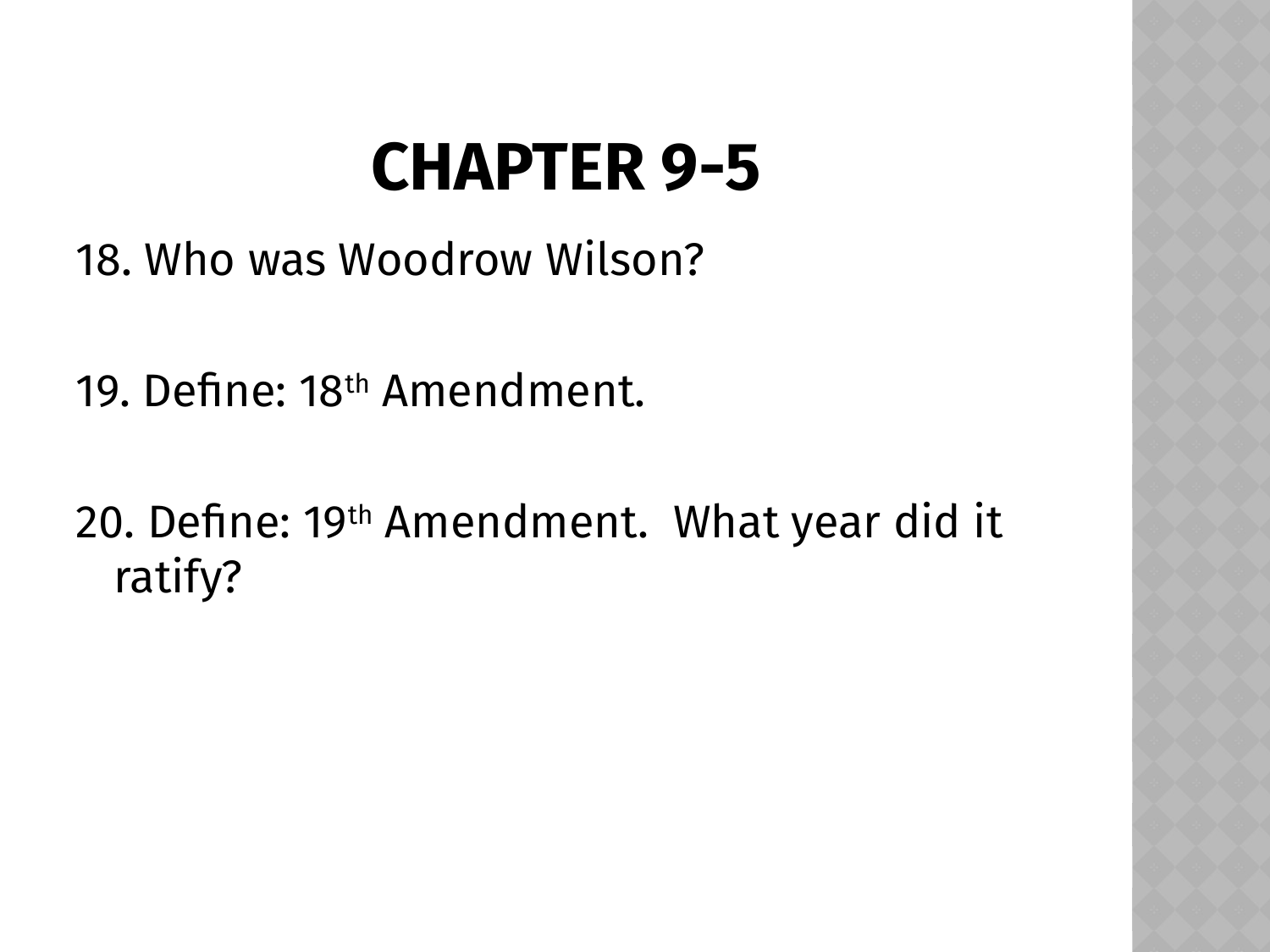

# Chapter 9-5
18. Who was Woodrow Wilson?

19. Define: 18th Amendment.

20. Define: 19th Amendment.  What year did it ratify?